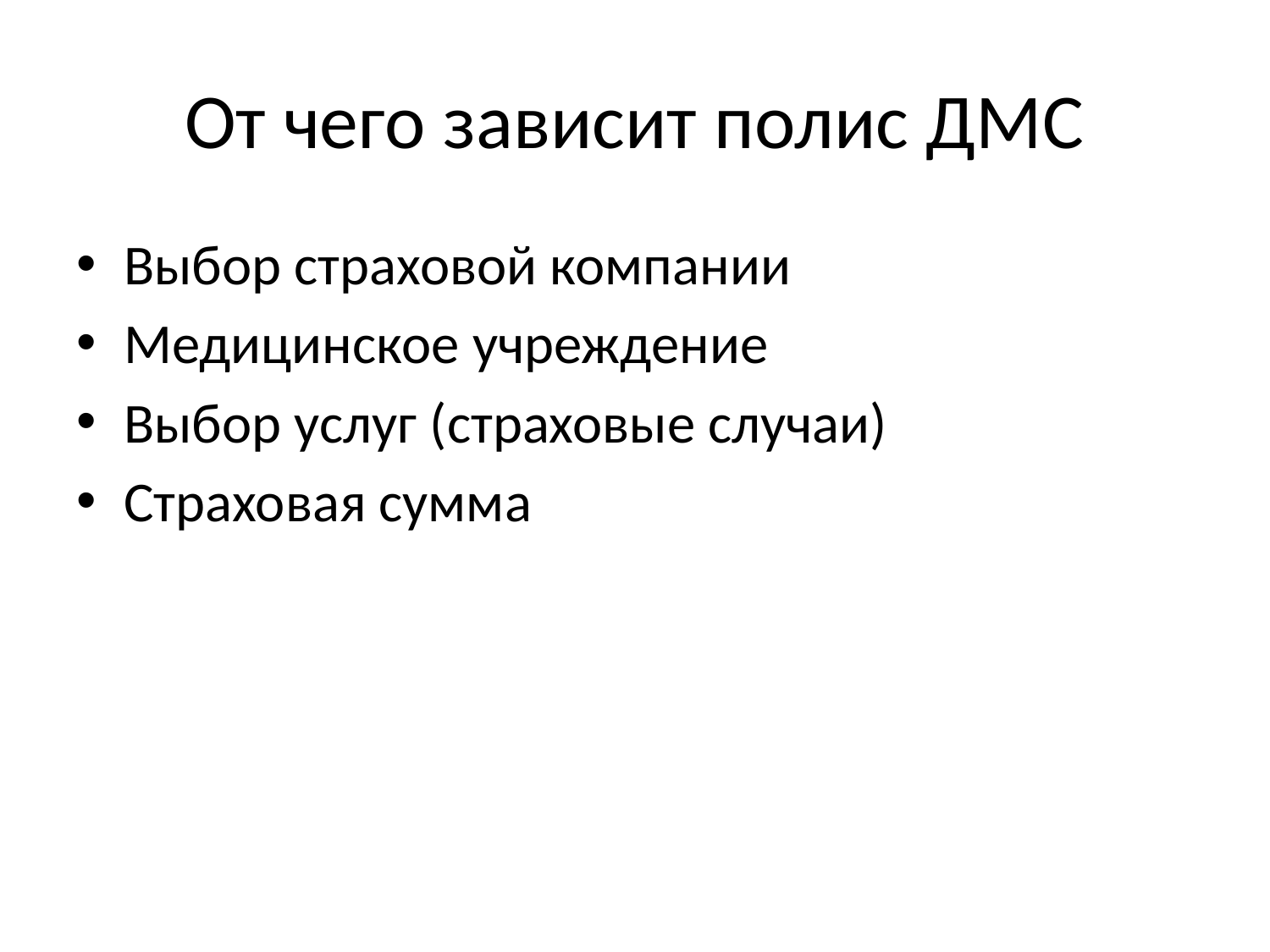

# От чего зависит полис ДМС
Выбор страховой компании
Медицинское учреждение
Выбор услуг (страховые случаи)
Страховая сумма